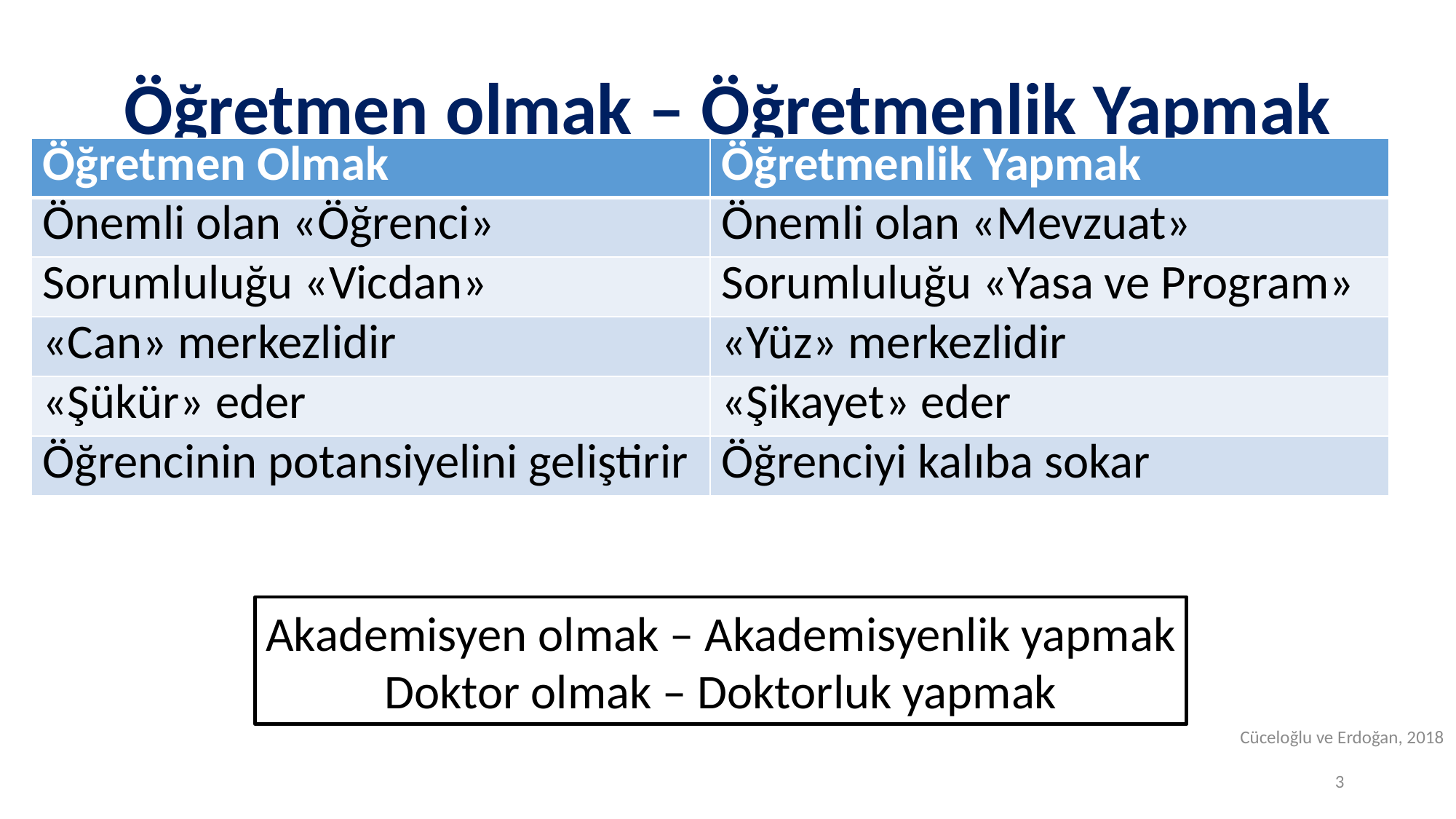

Öğretmen olmak – Öğretmenlik Yapmak
| Öğretmen Olmak | Öğretmenlik Yapmak |
| --- | --- |
| Önemli olan «Öğrenci» | Önemli olan «Mevzuat» |
| Sorumluluğu «Vicdan» | Sorumluluğu «Yasa ve Program» |
| «Can» merkezlidir | «Yüz» merkezlidir |
| «Şükür» eder | «Şikayet» eder |
| Öğrencinin potansiyelini geliştirir | Öğrenciyi kalıba sokar |
Akademisyen olmak – Akademisyenlik yapmak
Doktor olmak – Doktorluk yapmak
Cüceloğlu ve Erdoğan, 2018
3